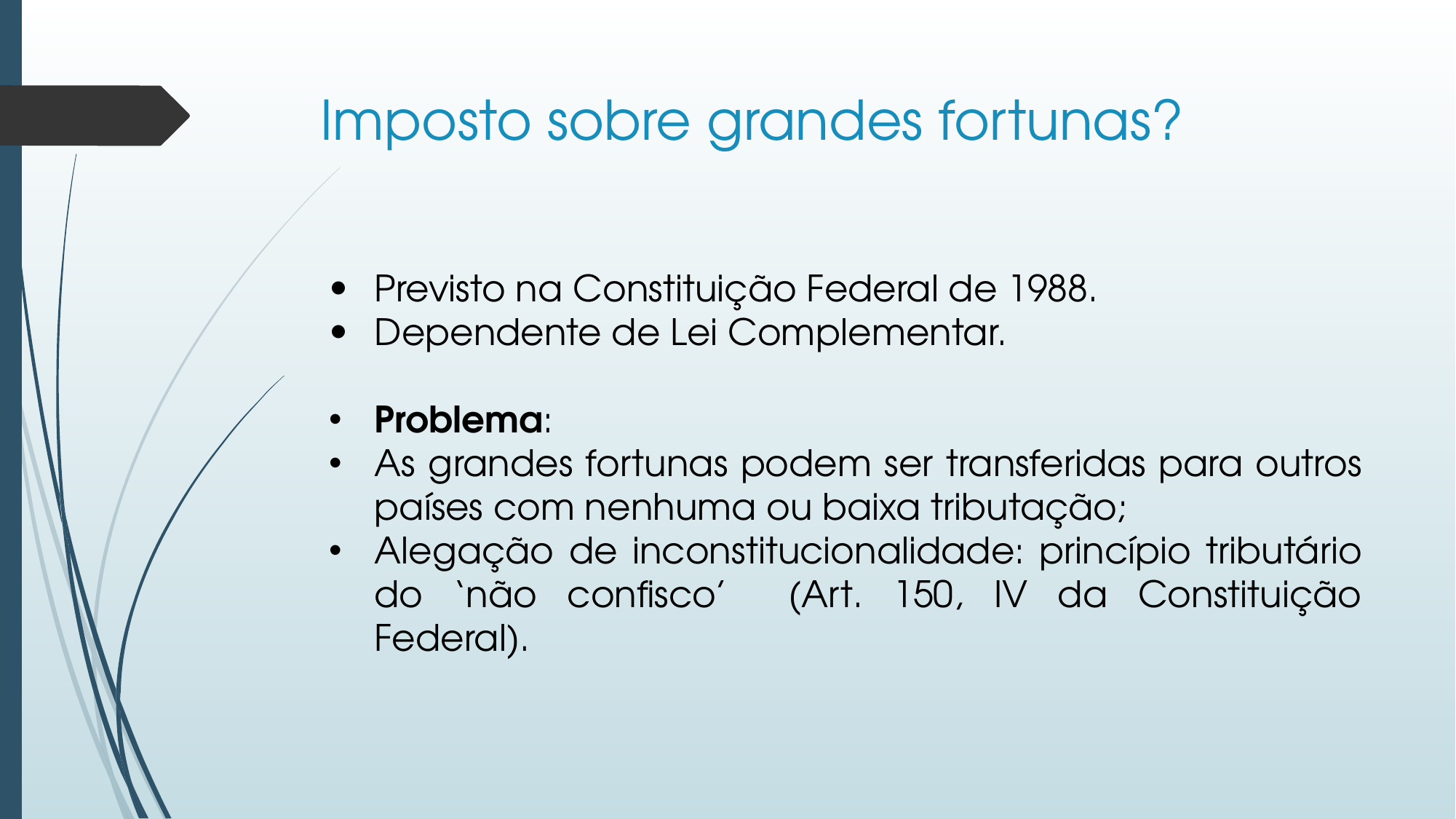

# Imposto sobre grandes fortunas?

Previsto na Constituição Federal de 1988.
Dependente de Lei Complementar.

Problema:
As grandes fortunas podem ser transferidas para outros países com nenhuma ou baixa tributação;
Alegação de inconstitucionalidade: princípio tributário do ‘não confisco’  (Art. 150, IV da Constituição Federal).